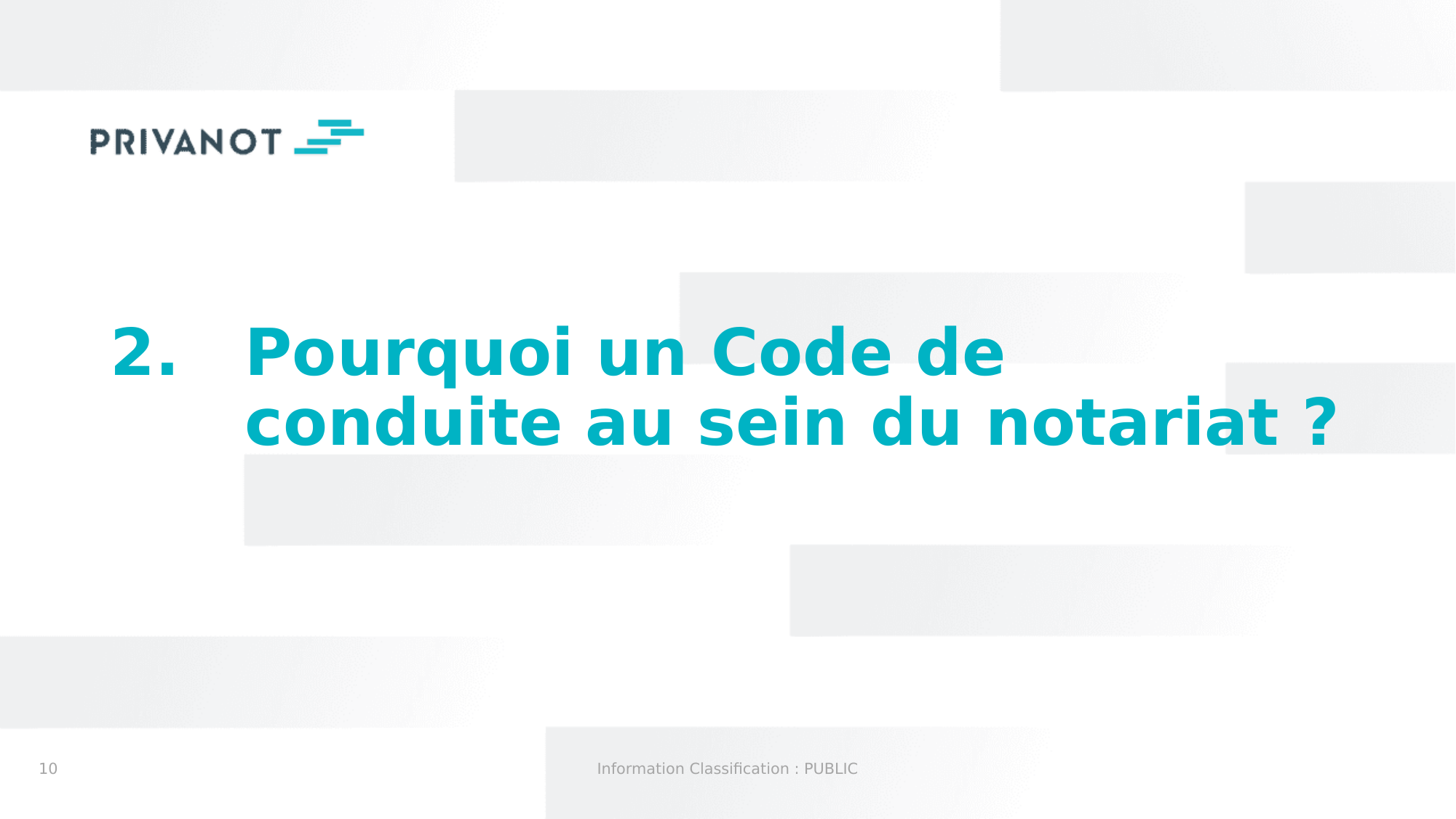

# Pourquoi un Code de conduite au sein du notariat ?
10